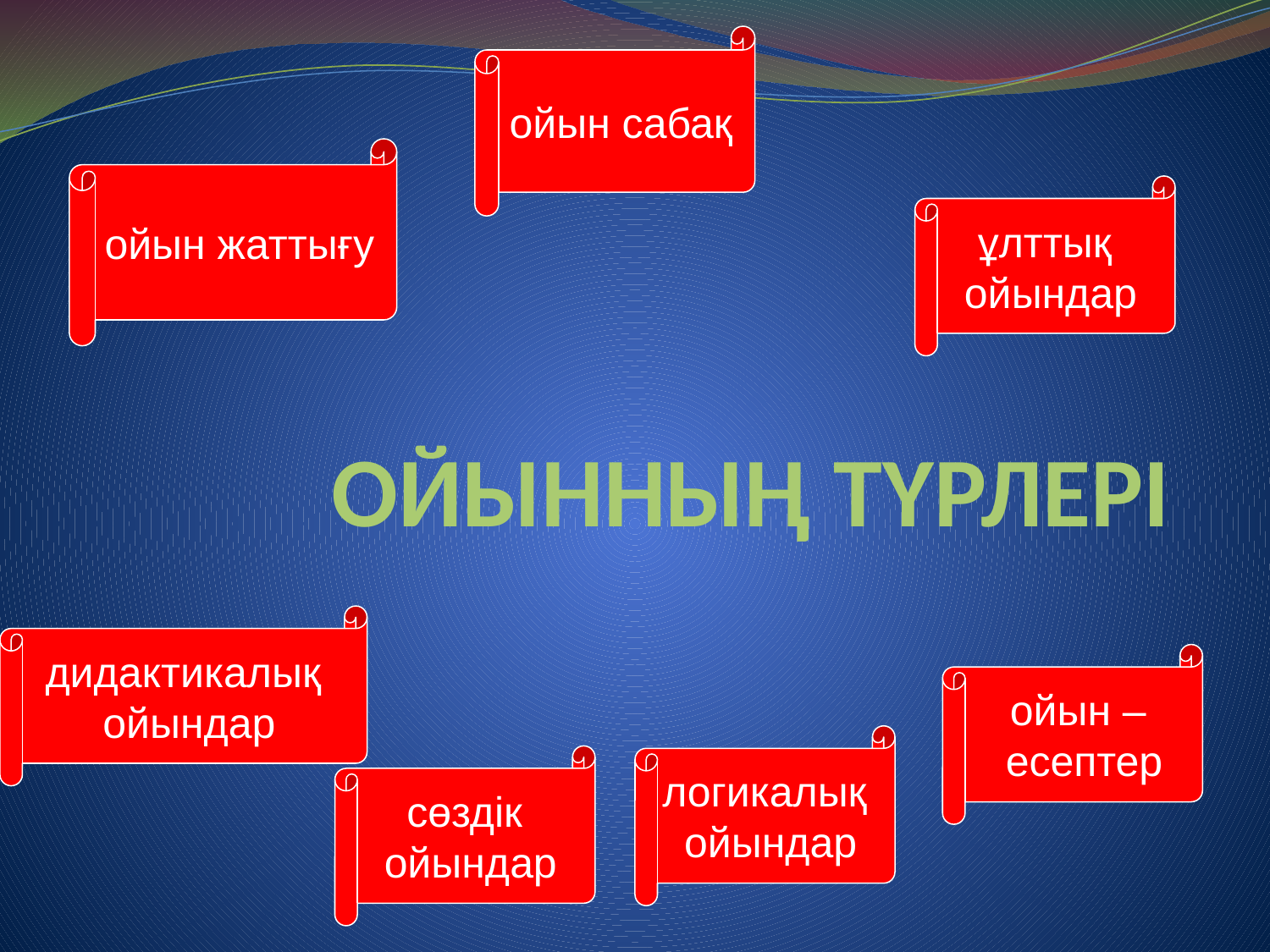

ойын сабақ
ойын жаттығу
ұлттық
ойындар
# ОЙЫННЫҢ ТҮРЛЕРІ
дидактикалық
ойындар
ойын –
 есептер
логикалық
ойындар
сөздік
ойындар